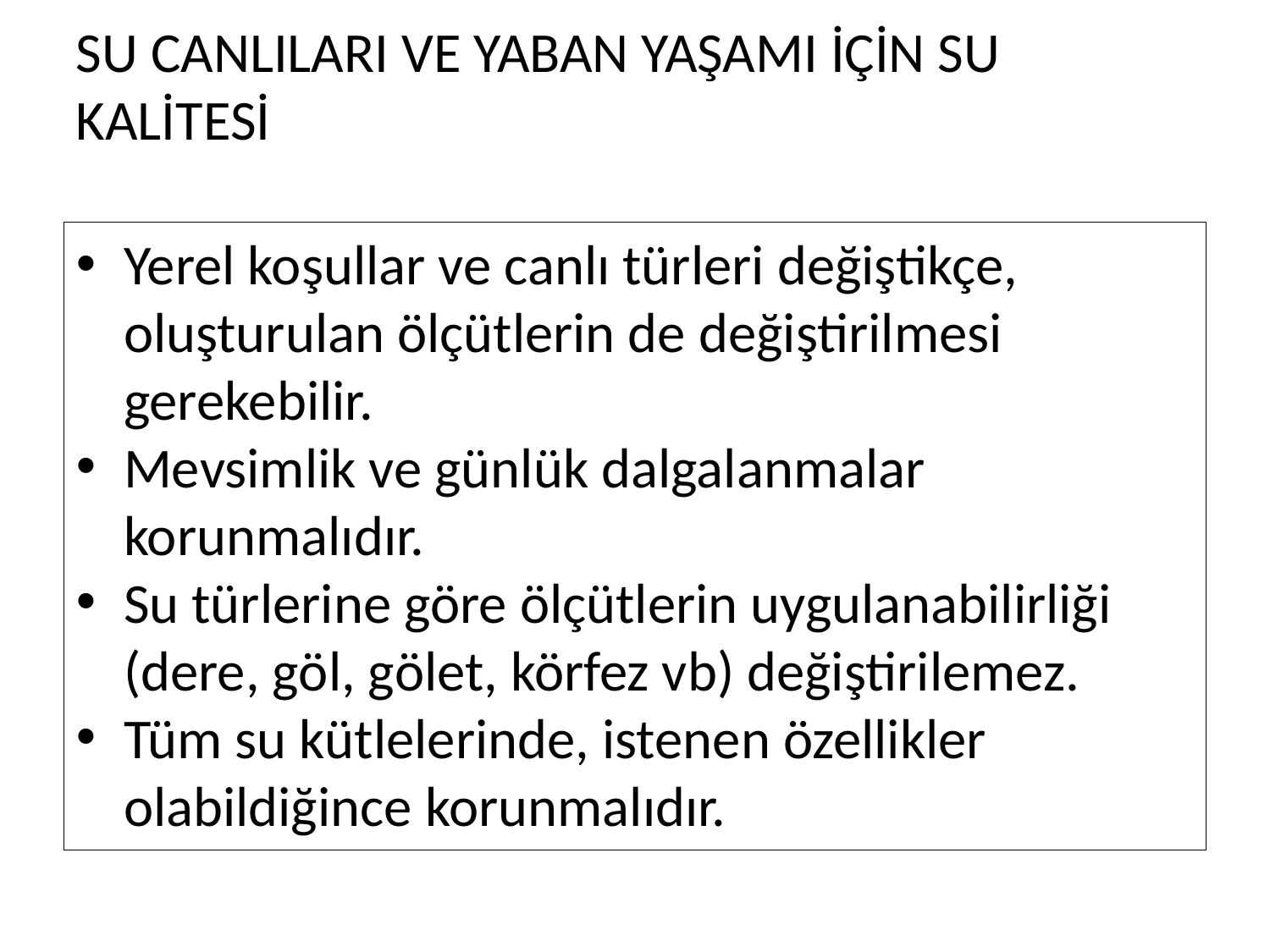

SU CANLILARI VE YABAN YAŞAMI İÇİN SU KALİTESİ

Yerel koşullar ve canlı türleri değiştikçe, oluşturulan ölçütlerin de değiştirilmesi gerekebilir.
Mevsimlik ve günlük dalgalanmalar korunmalıdır.
Su türlerine göre ölçütlerin uygulanabilirliği (dere, göl, gölet, körfez vb) değiştirilemez.
Tüm su kütlelerinde, istenen özellikler olabildiğince korunmalıdır.